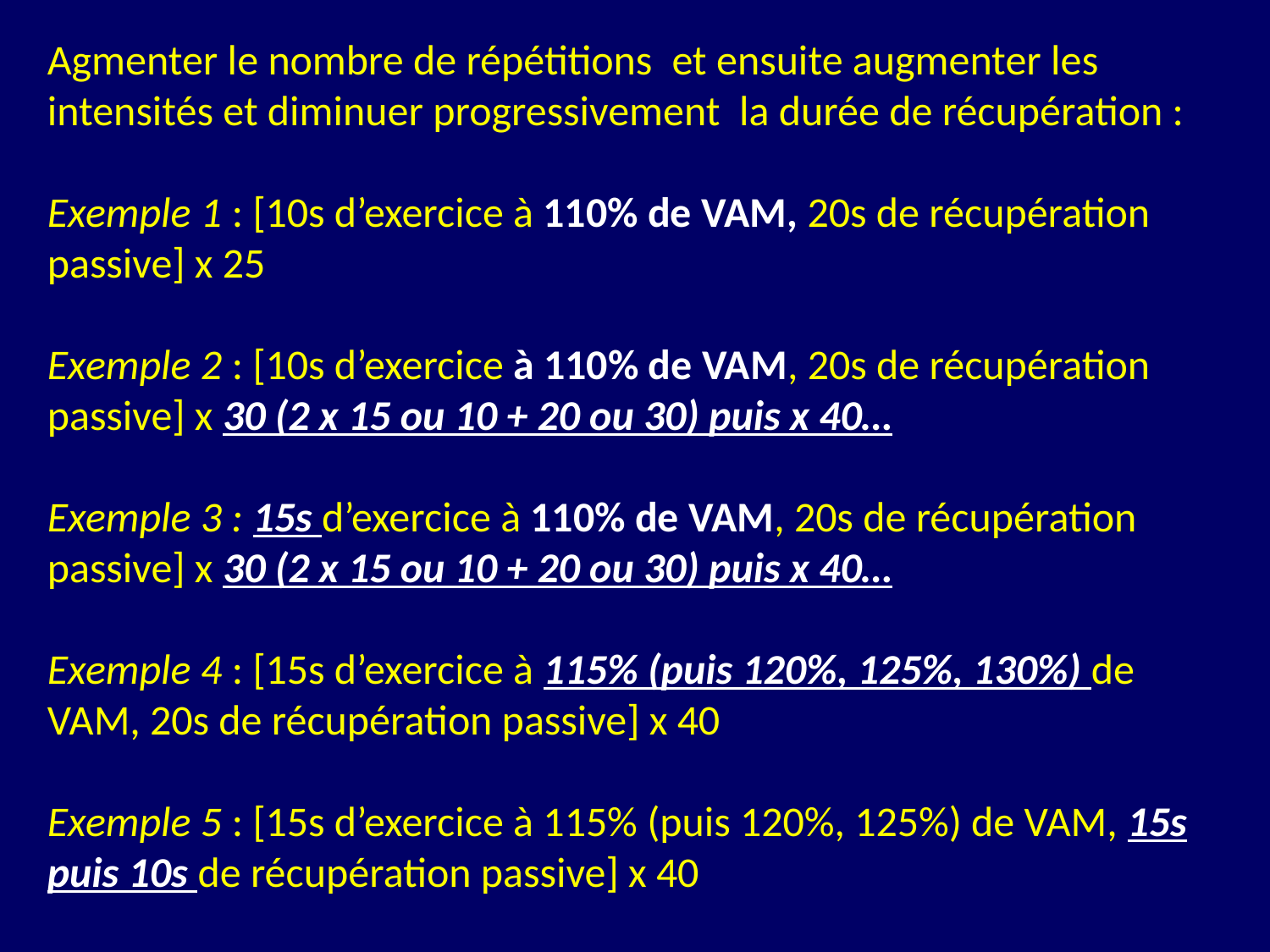

Agmenter le nombre de répétitions  et ensuite augmenter les intensités et diminuer progressivement  la durée de récupération :

Exemple 1 : [10s d’exercice à 110% de VAM, 20s de récupération passive] x 25

Exemple 2 : [10s d’exercice à 110% de VAM, 20s de récupération passive] x 30 (2 x 15 ou 10 + 20 ou 30) puis x 40…

Exemple 3 : 15s d’exercice à 110% de VAM, 20s de récupération passive] x 30 (2 x 15 ou 10 + 20 ou 30) puis x 40…

Exemple 4 : [15s d’exercice à 115% (puis 120%, 125%, 130%) de VAM, 20s de récupération passive] x 40

Exemple 5 : [15s d’exercice à 115% (puis 120%, 125%) de VAM, 15s puis 10s de récupération passive] x 40